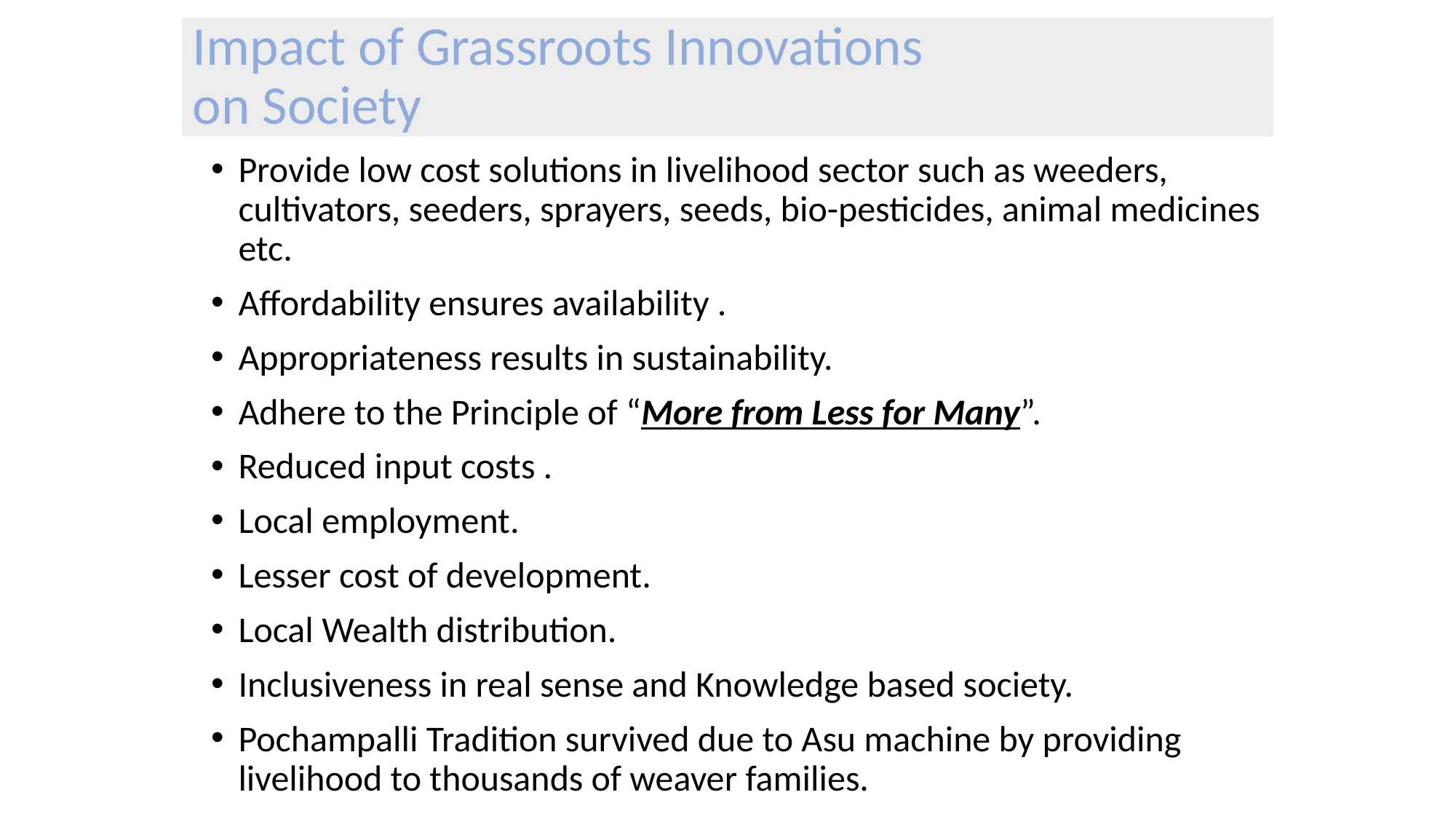

# Impact of Grassroots Innovations on Society
Provide low cost solutions in livelihood sector such as weeders, cultivators, seeders, sprayers, seeds, bio-pesticides, animal medicines etc.
Affordability ensures availability .
Appropriateness results in sustainability.
Adhere to the Principle of “More from Less for Many”.
Reduced input costs .
Local employment.
Lesser cost of development.
Local Wealth distribution.
Inclusiveness in real sense and Knowledge based society.
Pochampalli Tradition survived due to Asu machine by providing livelihood to thousands of weaver families.